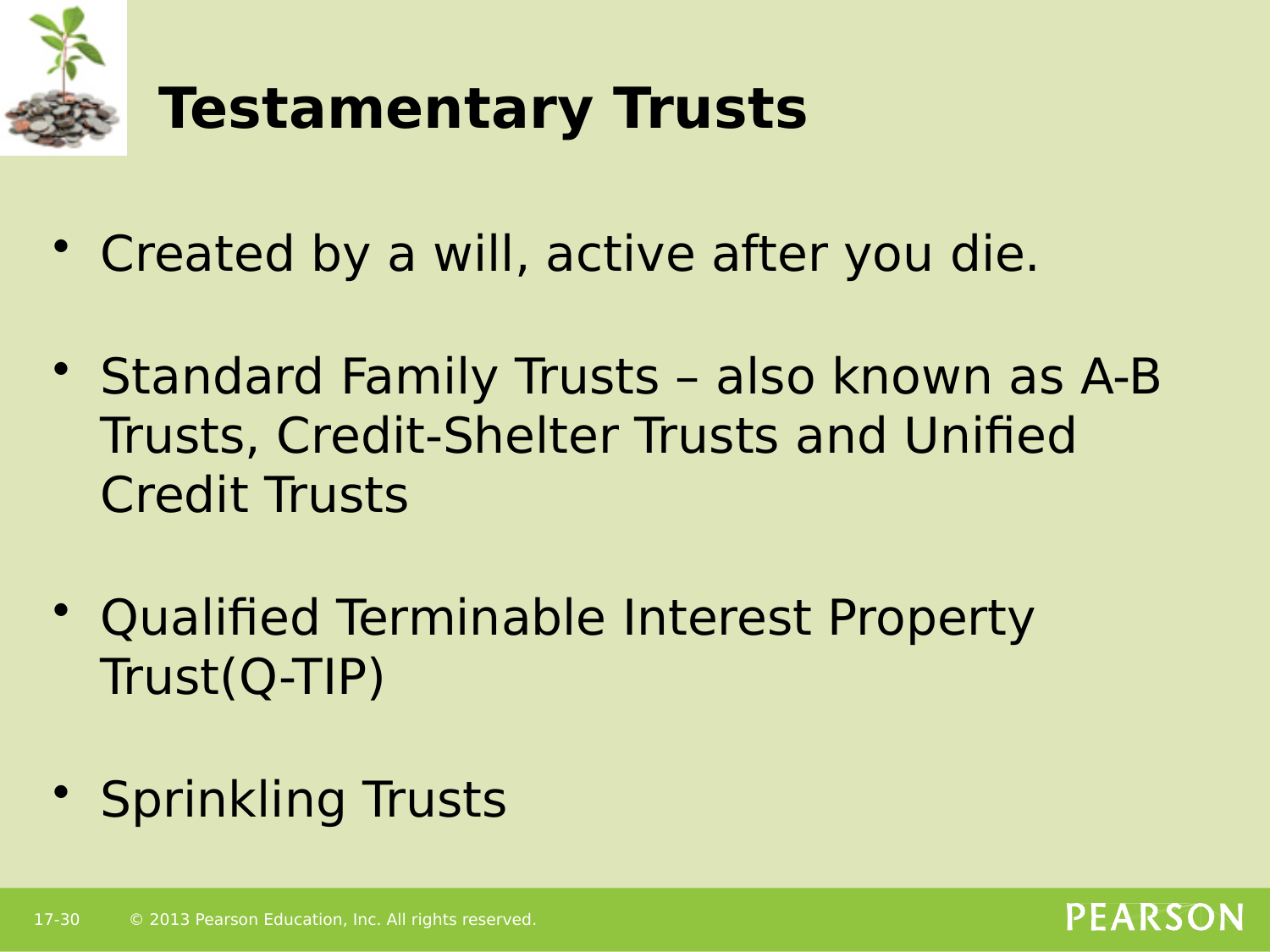

# Testamentary Trusts
Created by a will, active after you die.
Standard Family Trusts – also known as A-B Trusts, Credit-Shelter Trusts and Unified Credit Trusts
Qualified Terminable Interest Property Trust(Q-TIP)
Sprinkling Trusts